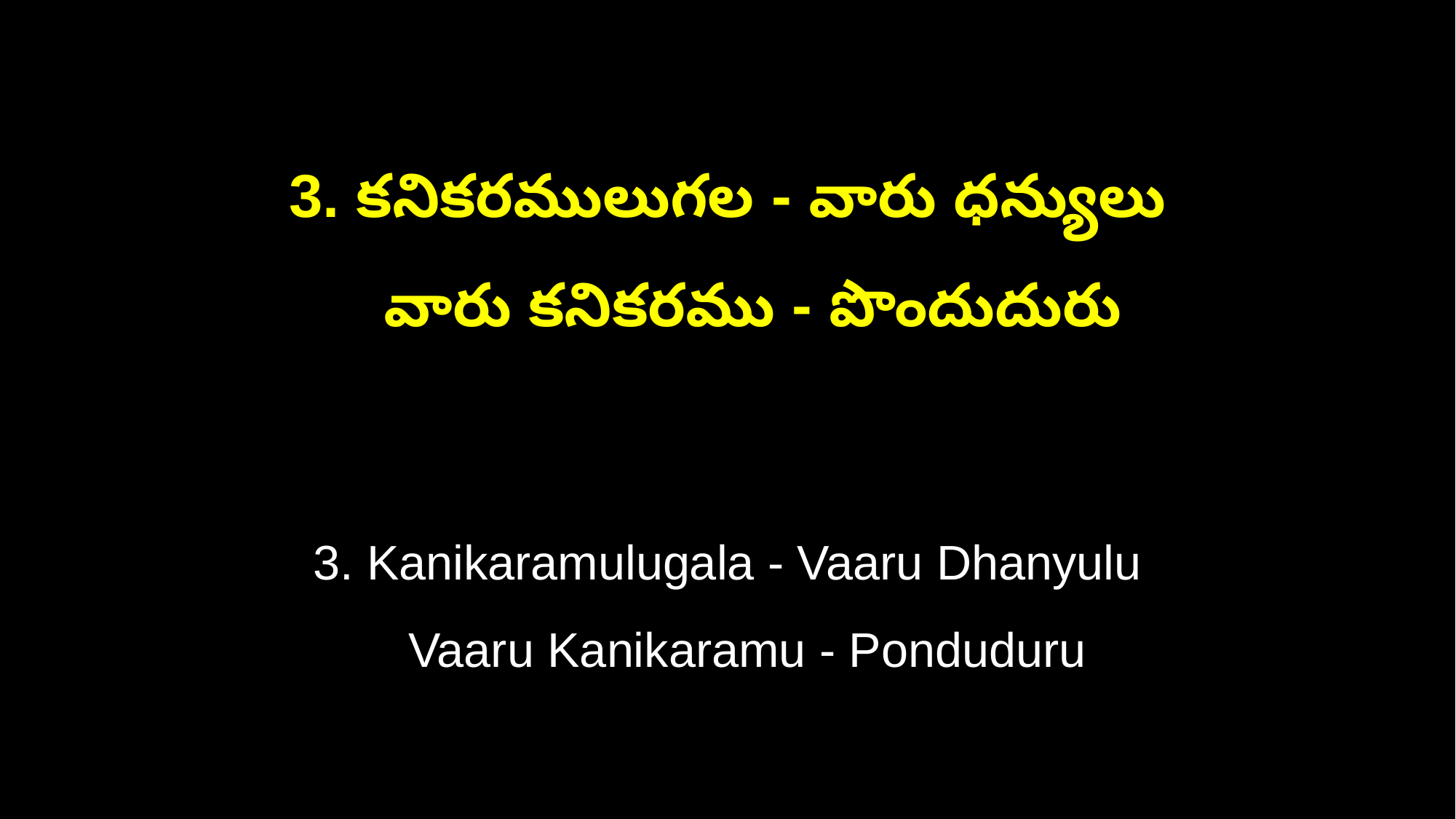

3. కనికరములుగల - వారు ధన్యులు
   వారు కనికరము - పొందుదురు
3. Kanikaramulugala - Vaaru Dhanyulu
   Vaaru Kanikaramu - Ponduduru